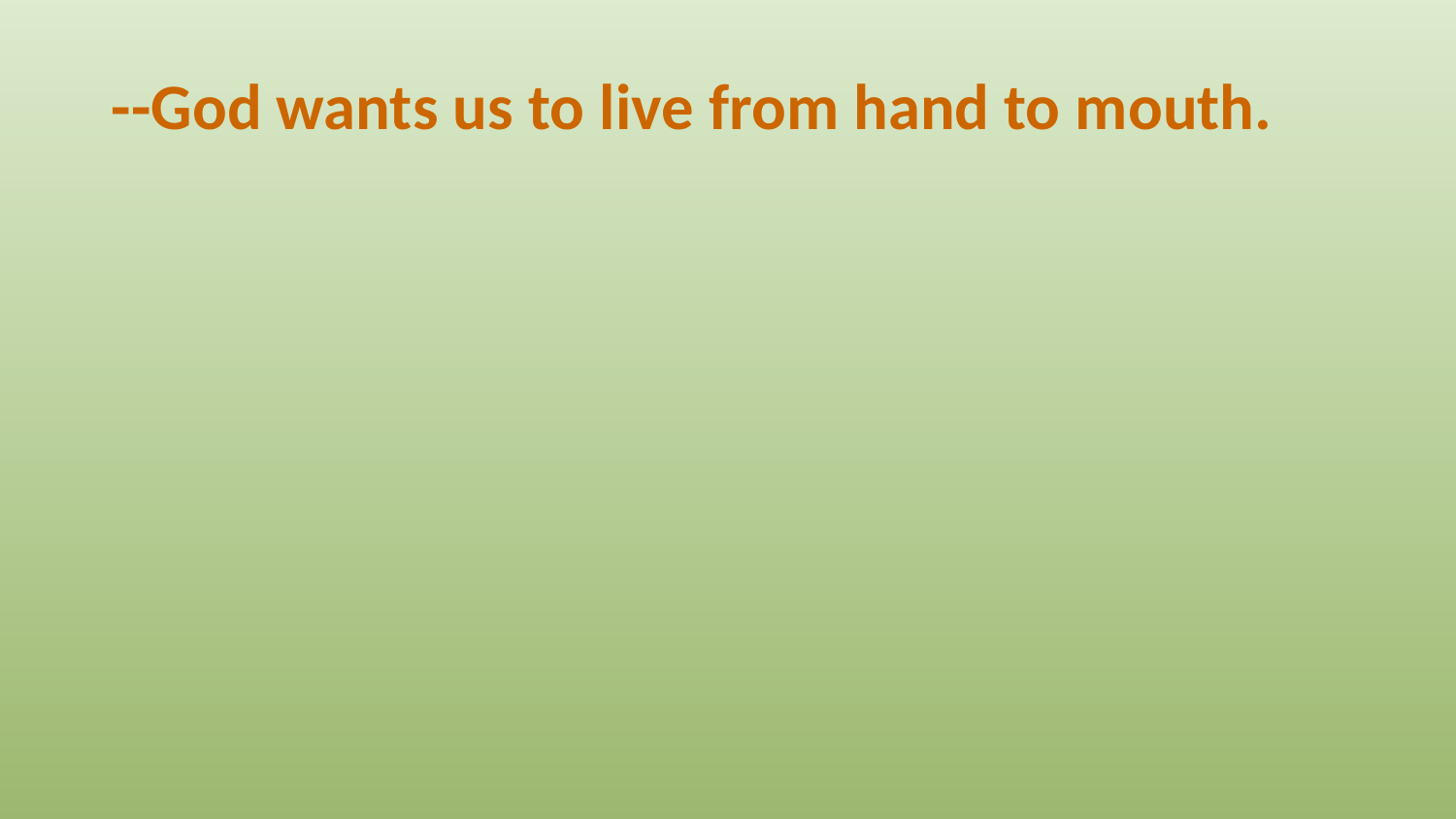

--God wants us to live from hand to mouth.